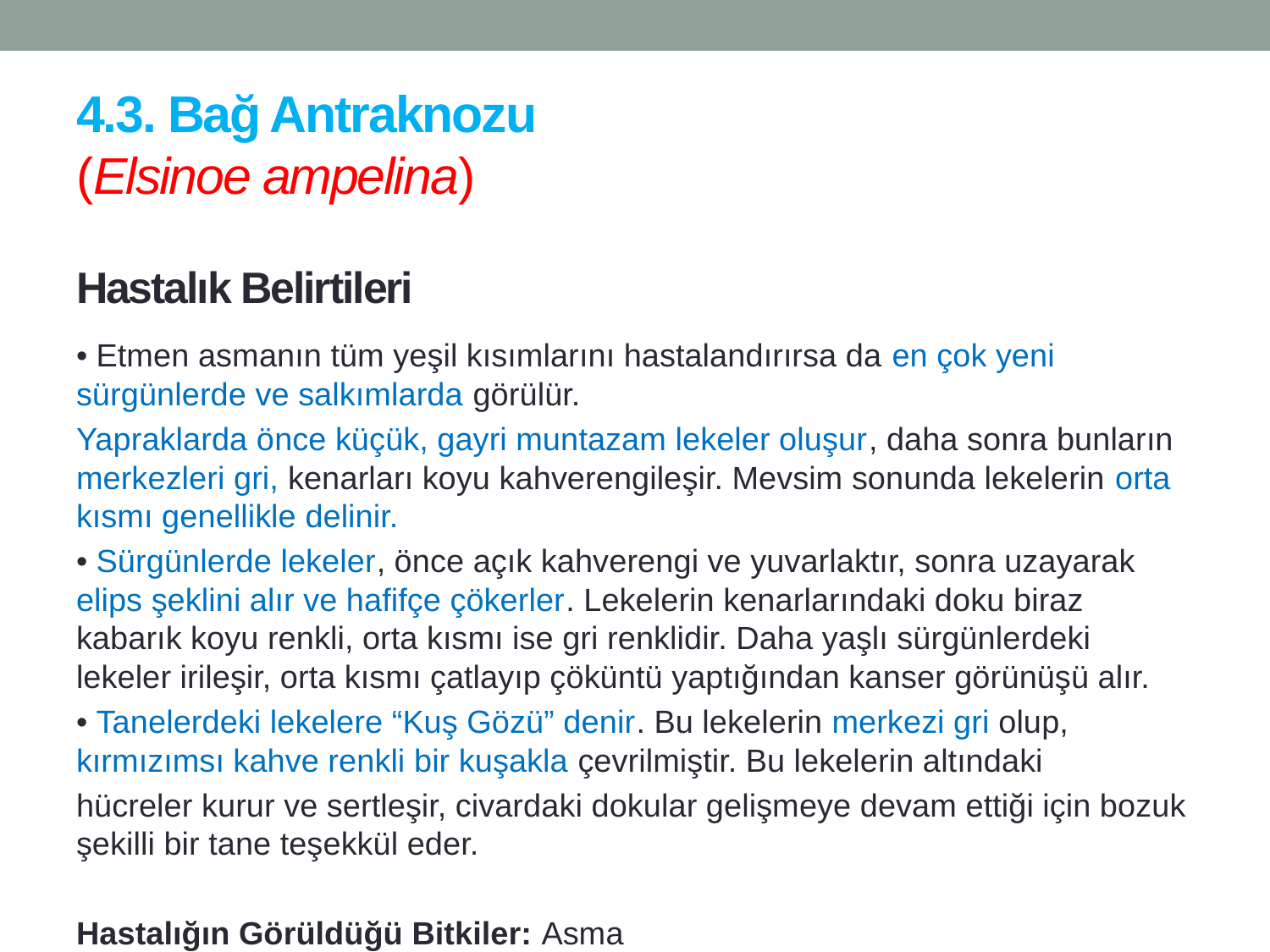

# 4.3. Bağ Antraknozu (Elsinoe ampelina)
Hastalık Belirtileri
• Etmen asmanın tüm yeşil kısımlarını hastalandırırsa da en çok yeni sürgünlerde ve salkımlarda görülür.
Yapraklarda önce küçük, gayri muntazam lekeler oluşur, daha sonra bunların merkezleri gri, kenarları koyu kahverengileşir. Mevsim sonunda lekelerin orta kısmı genellikle delinir.
• Sürgünlerde lekeler, önce açık kahverengi ve yuvarlaktır, sonra uzayarak elips şeklini alır ve hafifçe çökerler. Lekelerin kenarlarındaki doku biraz kabarık koyu renkli, orta kısmı ise gri renklidir. Daha yaşlı sürgünlerdeki lekeler irileşir, orta kısmı çatlayıp çöküntü yaptığından kanser görünüşü alır.
• Tanelerdeki lekelere “Kuş Gözü” denir. Bu lekelerin merkezi gri olup, kırmızımsı kahve renkli bir kuşakla çevrilmiştir. Bu lekelerin altındaki
hücreler kurur ve sertleşir, civardaki dokular gelişmeye devam ettiği için bozuk şekilli bir tane teşekkül eder.

Hastalığın Görüldüğü Bitkiler: Asma